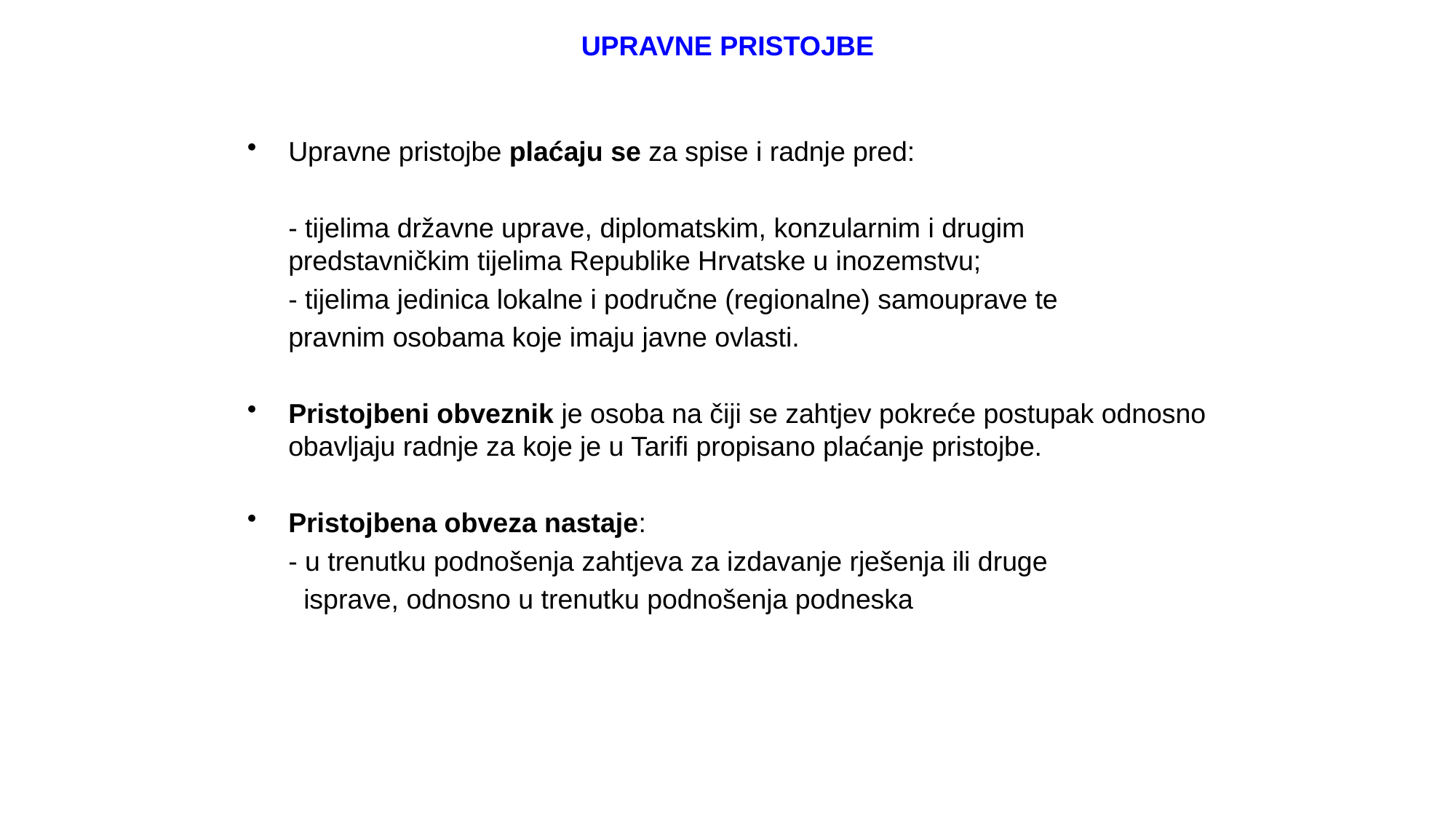

UPRAVNE PRISTOJBE

Upravne pristojbe plaćaju se za spise i radnje pred:

	- tijelima državne uprave, diplomatskim, konzularnim i drugim predstavničkim tijelima Republike Hrvatske u inozemstvu;
	- tijelima jedinica lokalne i područne (regionalne) samouprave te
	pravnim osobama koje imaju javne ovlasti.

Pristojbeni obveznik je osoba na čiji se zahtjev pokreće postupak odnosno obavljaju radnje za koje je u Tarifi propisano plaćanje pristojbe.

Pristojbena obveza nastaje:
	- u trenutku podnošenja zahtjeva za izdavanje rješenja ili druge
	  isprave, odnosno u trenutku podnošenja podneska